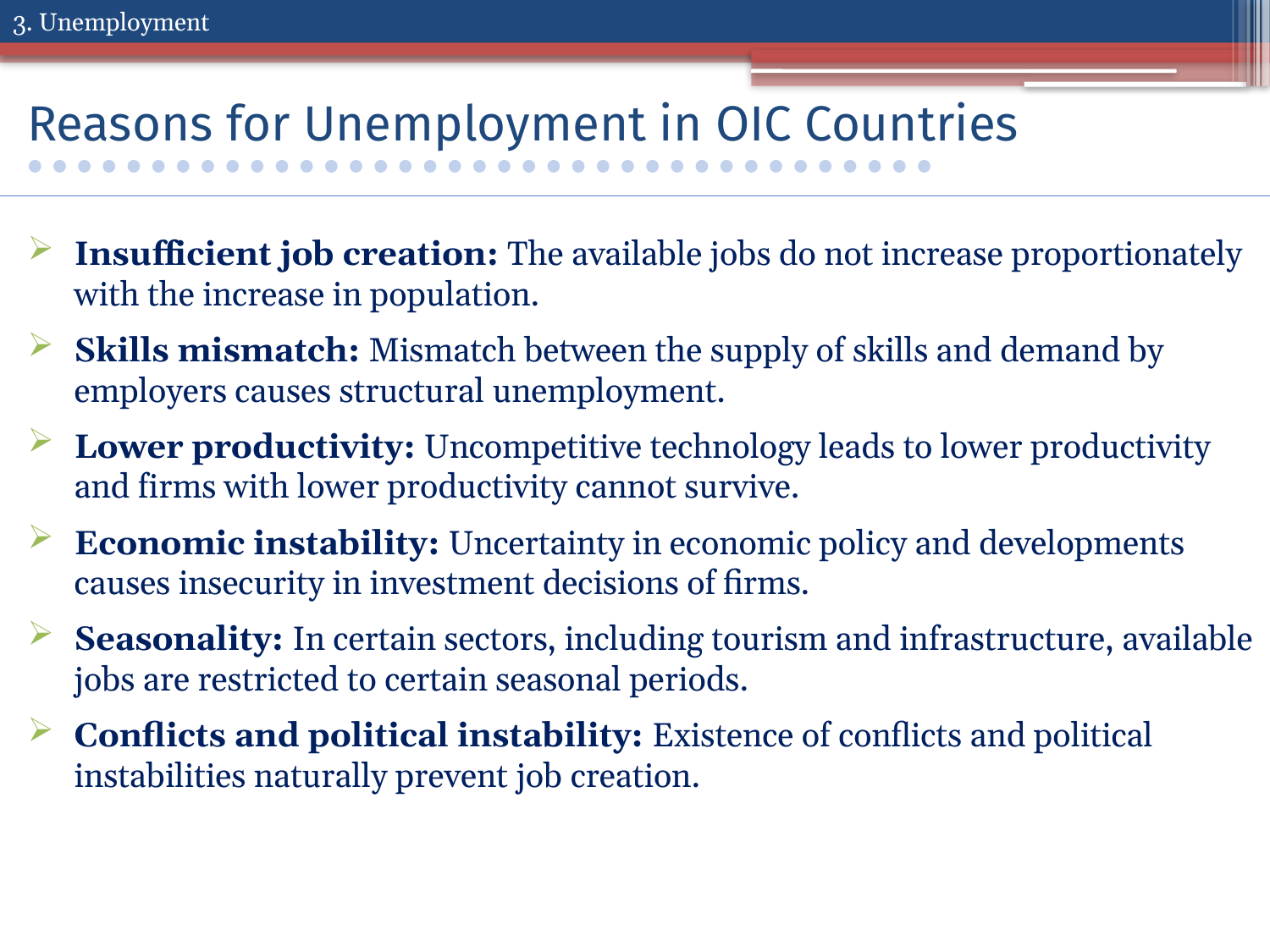

3. Unemployment
# Reasons for Unemployment in OIC Countries
Insufficient job creation: The available jobs do not increase proportionately with the increase in population.
Skills mismatch: Mismatch between the supply of skills and demand by employers causes structural unemployment.
Lower productivity: Uncompetitive technology leads to lower productivity and firms with lower productivity cannot survive.
Economic instability: Uncertainty in economic policy and developments causes insecurity in investment decisions of firms.
Seasonality: In certain sectors, including tourism and infrastructure, available jobs are restricted to certain seasonal periods.
Conflicts and political instability: Existence of conflicts and political instabilities naturally prevent job creation.